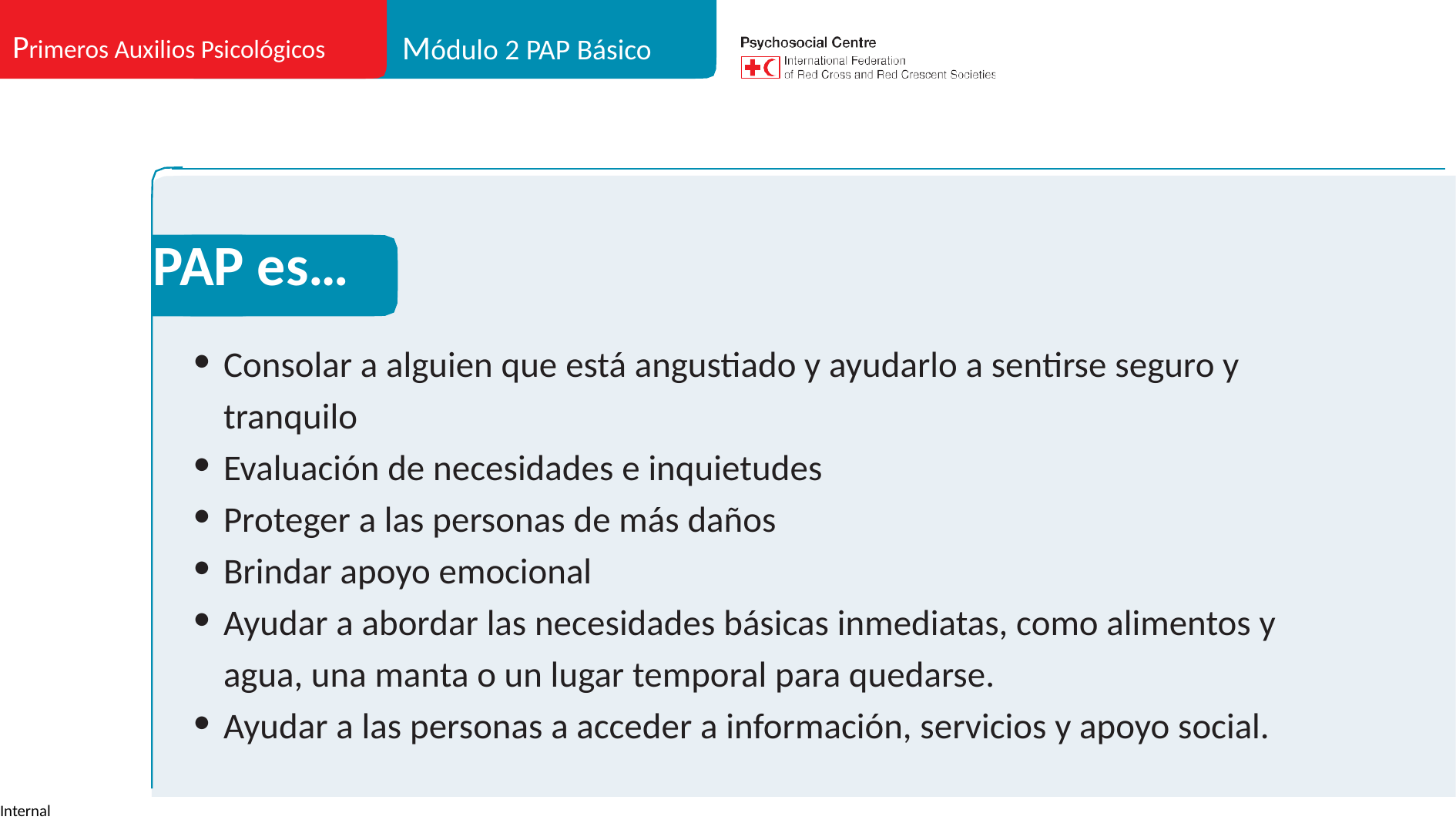

Módulo 2 PAP Básico
Primeros Auxilios Psicológicos

# PAP es…

Consolar a alguien que está angustiado y ayudarlo a sentirse seguro y tranquilo
Evaluación de necesidades e inquietudes
Proteger a las personas de más daños
Brindar apoyo emocional
Ayudar a abordar las necesidades básicas inmediatas, como alimentos y agua, una manta o un lugar temporal para quedarse.
Ayudar a las personas a acceder a información, servicios y apoyo social.